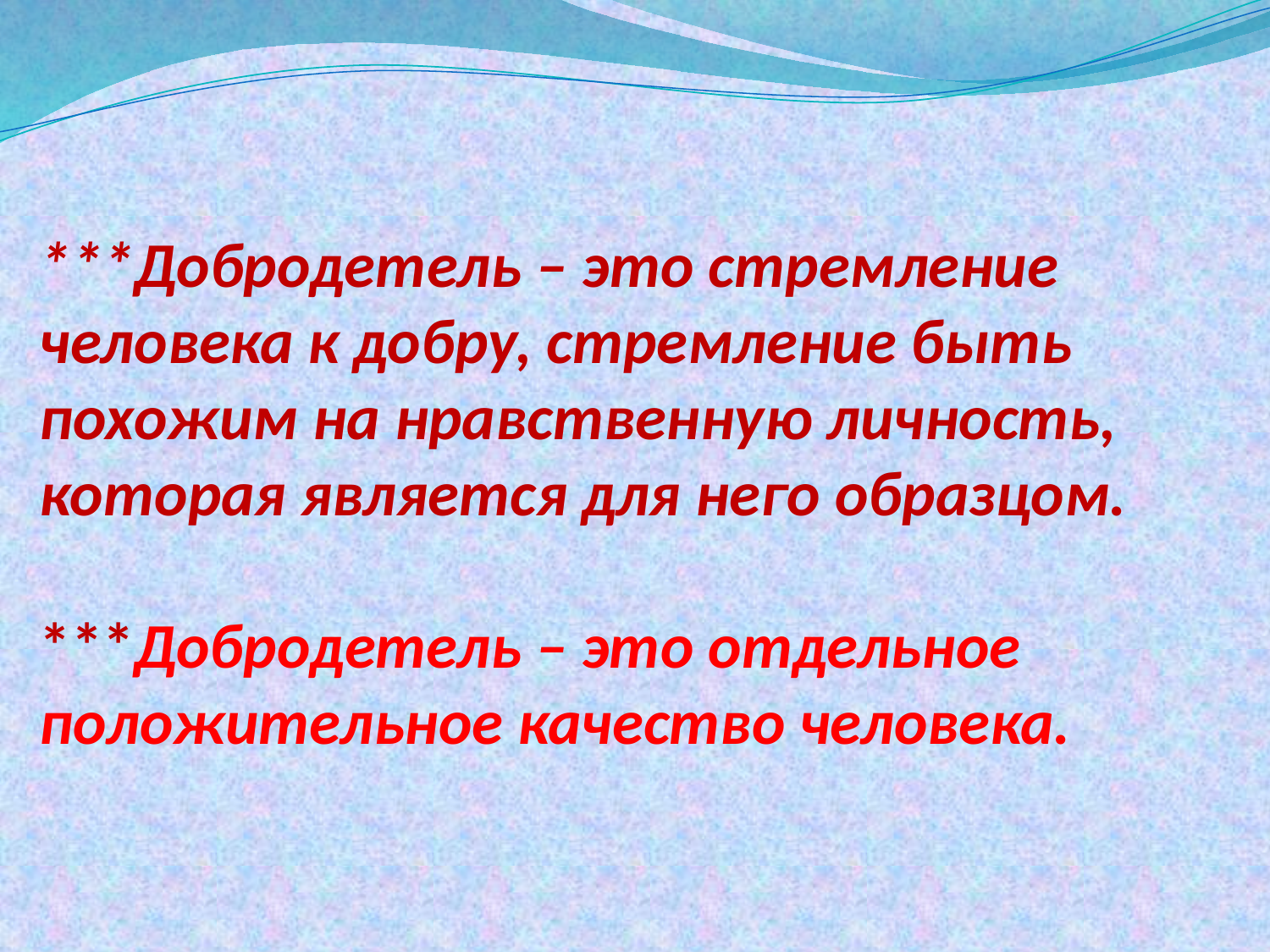

# ***Добродетель – это стремление человека к добру, стремление быть похожим на нравственную личность, которая является для него образцом. ***Добродетель – это отдельное положительное качество человека.